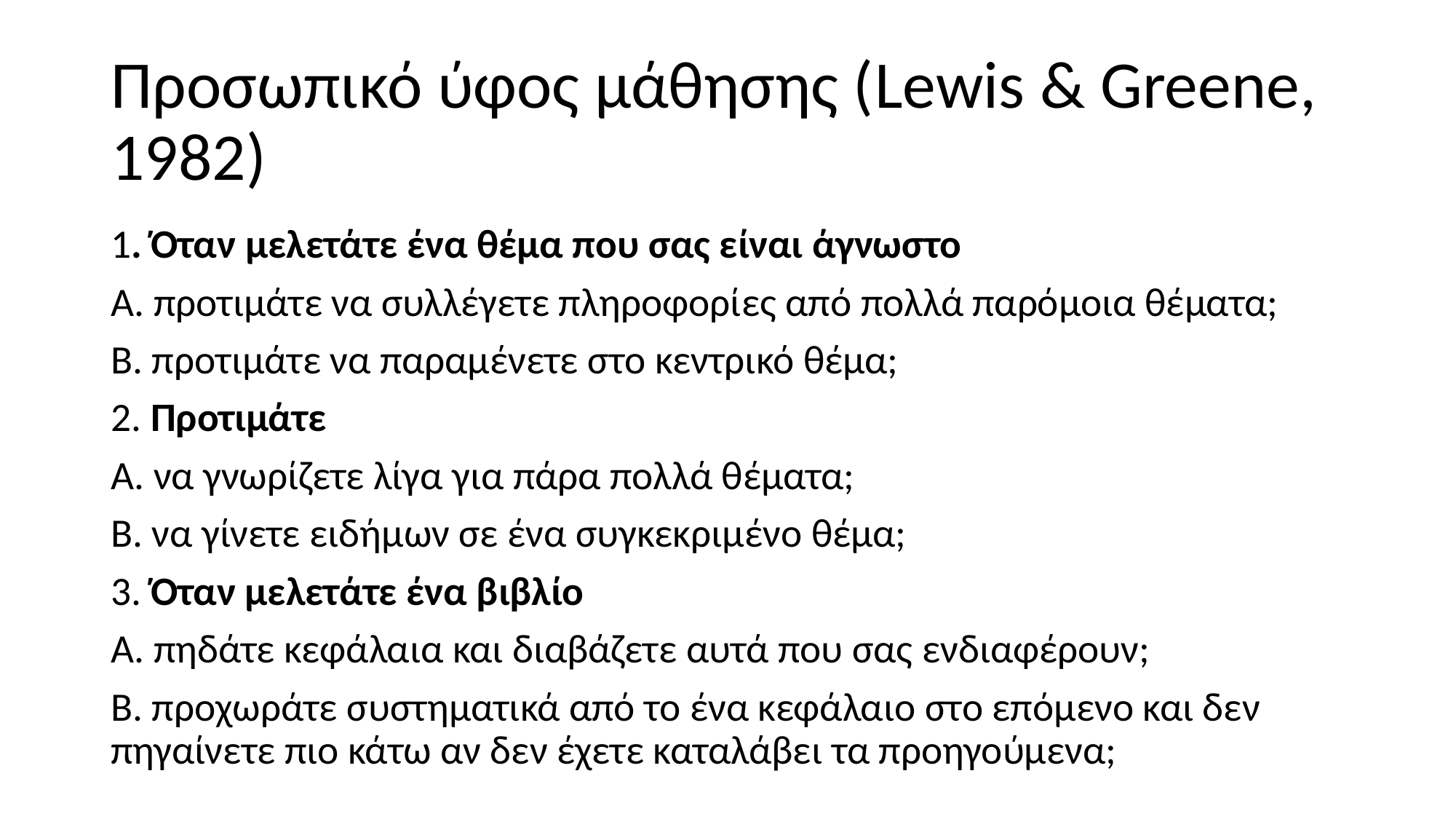

# Προσωπικό ύφος μάθησης (Lewis & Greene, 1982)
1. Όταν μελετάτε ένα θέμα που σας είναι άγνωστο
Α. προτιμάτε να συλλέγετε πληροφορίες από πολλά παρόμοια θέματα;
Β. προτιμάτε να παραμένετε στο κεντρικό θέμα;
2. Προτιμάτε
Α. να γνωρίζετε λίγα για πάρα πολλά θέματα;
Β. να γίνετε ειδήμων σε ένα συγκεκριμένο θέμα;
3. Όταν μελετάτε ένα βιβλίο
Α. πηδάτε κεφάλαια και διαβάζετε αυτά που σας ενδιαφέρουν;
Β. προχωράτε συστηματικά από το ένα κεφάλαιο στο επόμενο και δεν πηγαίνετε πιο κάτω αν δεν έχετε καταλάβει τα προηγούμενα;